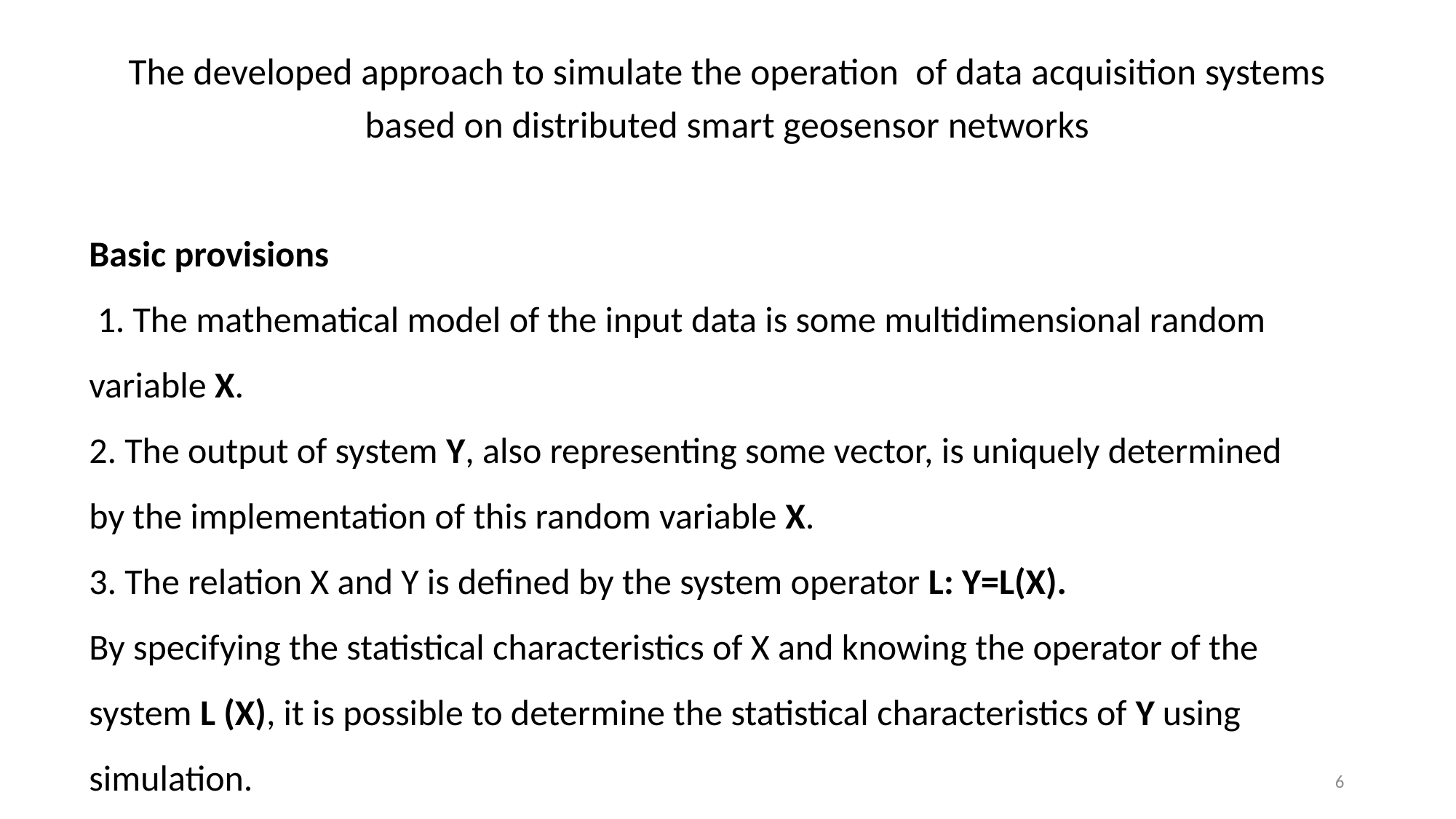

The developed approach to simulate the operation  of data acquisition systems based on distributed smart geosensor networks
Basic provisions
 1. The mathematical model of the input data is some multidimensional random variable X.
2. The output of system Y, also representing some vector, is uniquely determined by the implementation of this random variable X.
3. The relation X and Y is defined by the system operator L: Y=L(X).
By specifying the statistical characteristics of X and knowing the operator of the system L (X), it is possible to determine the statistical characteristics of Y using simulation.
6